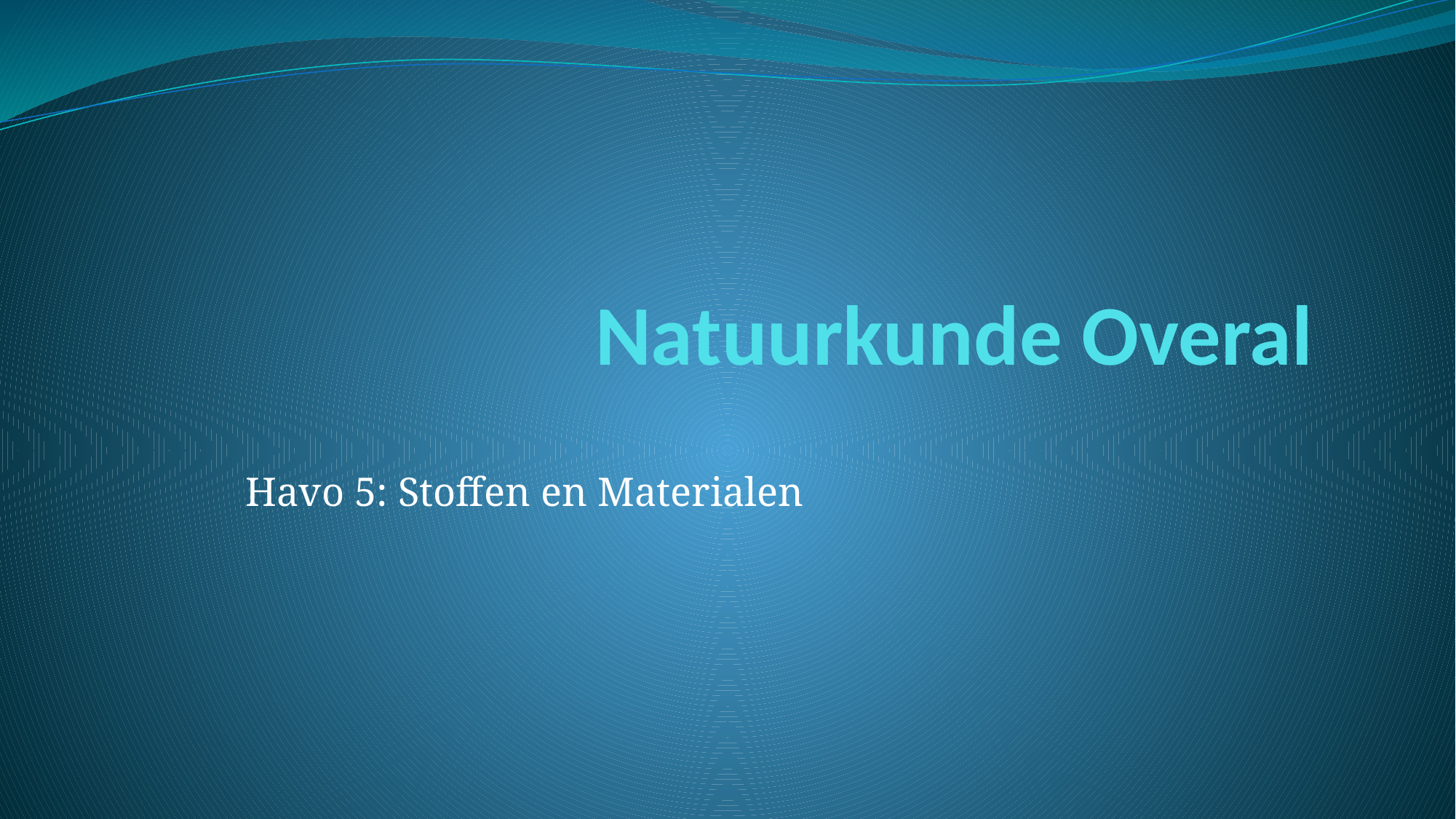

# Natuurkunde Overal
Havo 5: Stoffen en Materialen